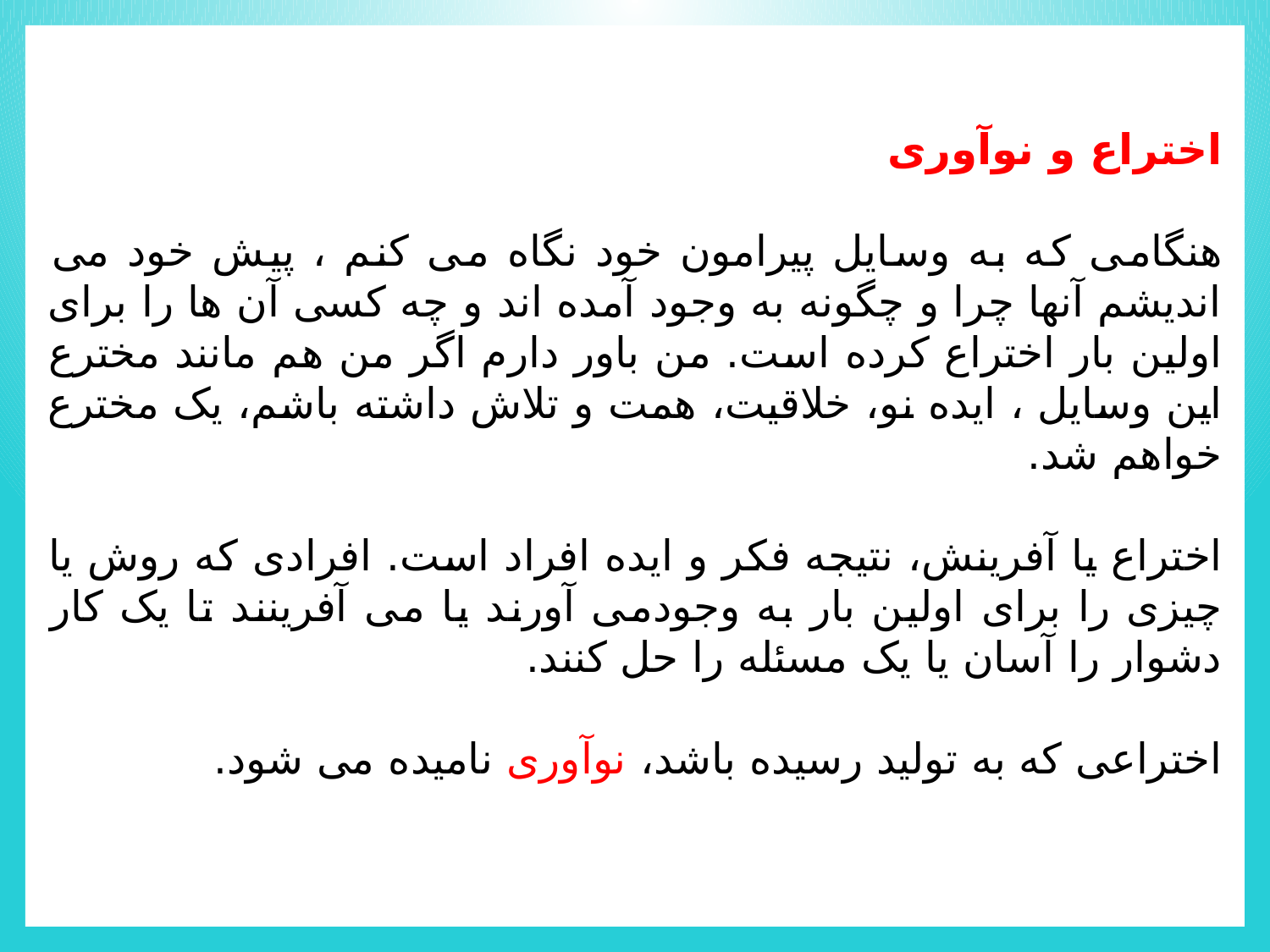

اختراع و نوآوری

هنگامی که به وسایل پیرامون خود نگاه می کنم ، پیش خود می اندیشم آنها چرا و چگونه به وجود آمده اند و چه کسی آن ها را برای اولین بار اختراع کرده است. من باور دارم اگر من هم مانند مخترع این وسایل ، ایده نو، خلاقیت، همت و تلاش داشته باشم، یک مخترع خواهم شد.

اختراع یا آفرینش، نتیجه فکر و ایده افراد است. افرادى که روش یا چیزی را برای اولین بار به وجودمی آورند یا می آفرینند تا یک کار دشوار را آسان یا یک مسئله را حل کنند.

اختراعی که به تولید رسیده باشد، نوآوری نامیده می شود.